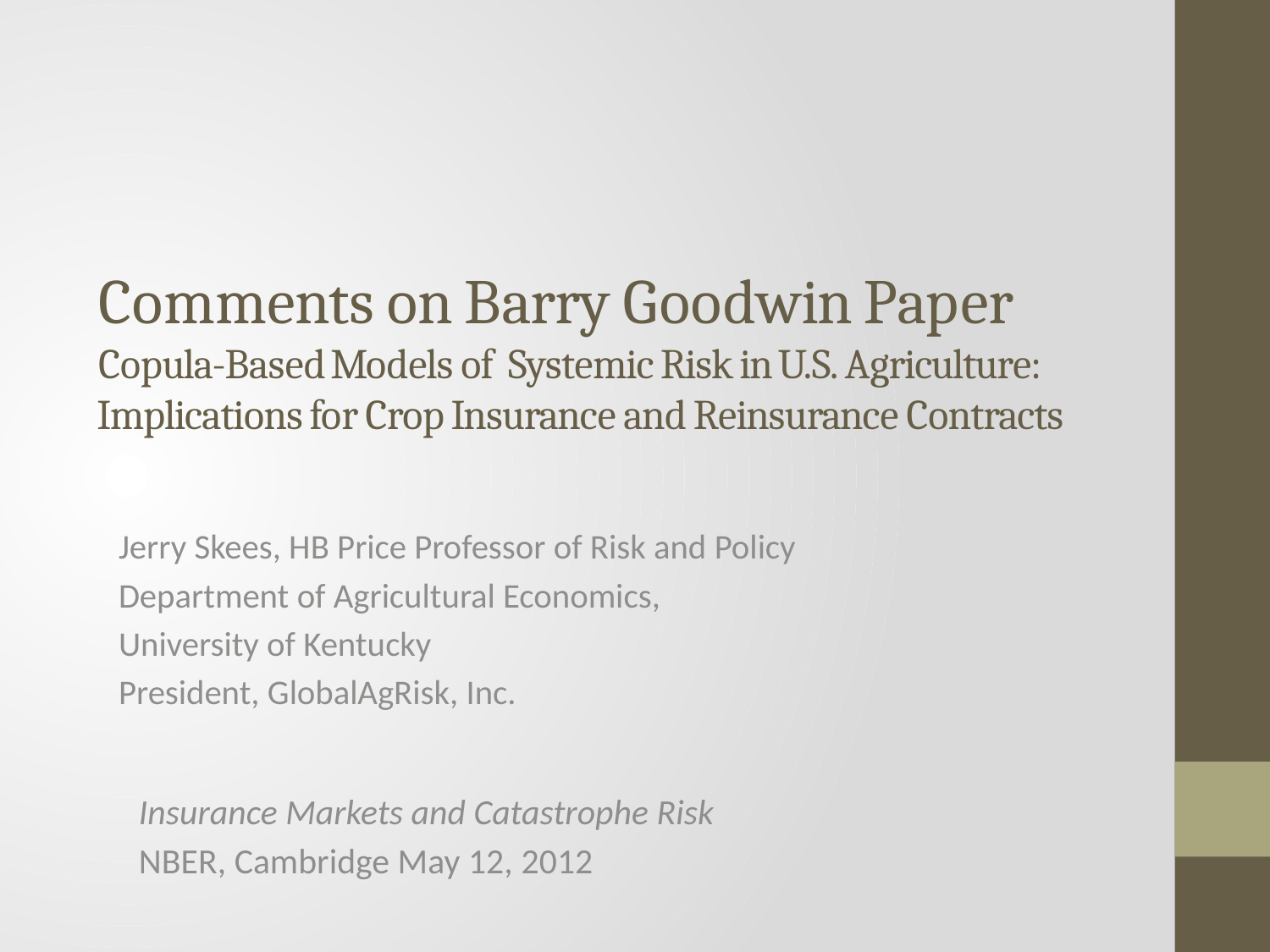

# Comments on Barry Goodwin Paper Copula-Based Models of  Systemic Risk in U.S. Agriculture: Implications for Crop Insurance and Reinsurance Contracts
Jerry Skees, HB Price Professor of Risk and Policy
Department of Agricultural Economics,
University of Kentucky
President, GlobalAgRisk, Inc.
Insurance Markets and Catastrophe Risk
NBER, Cambridge May 12, 2012